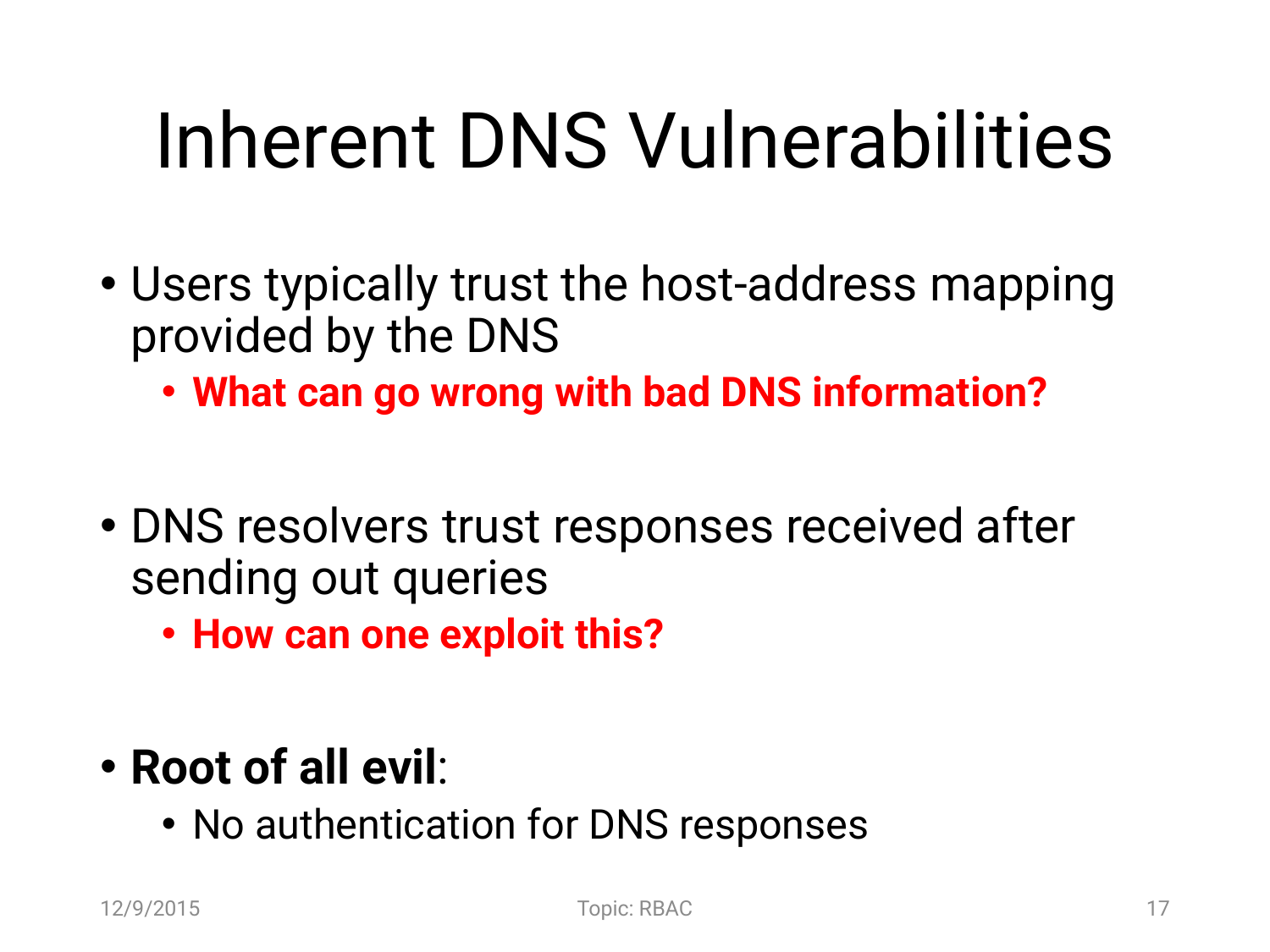

# Inherent DNS Vulnerabilities
Users typically trust the host-address mapping provided by the DNS
What can go wrong with bad DNS information?

DNS resolvers trust responses received after sending out queries
How can one exploit this?

Root of all evil:
No authentication for DNS responses
12/9/2015
Topic: RBAC
17